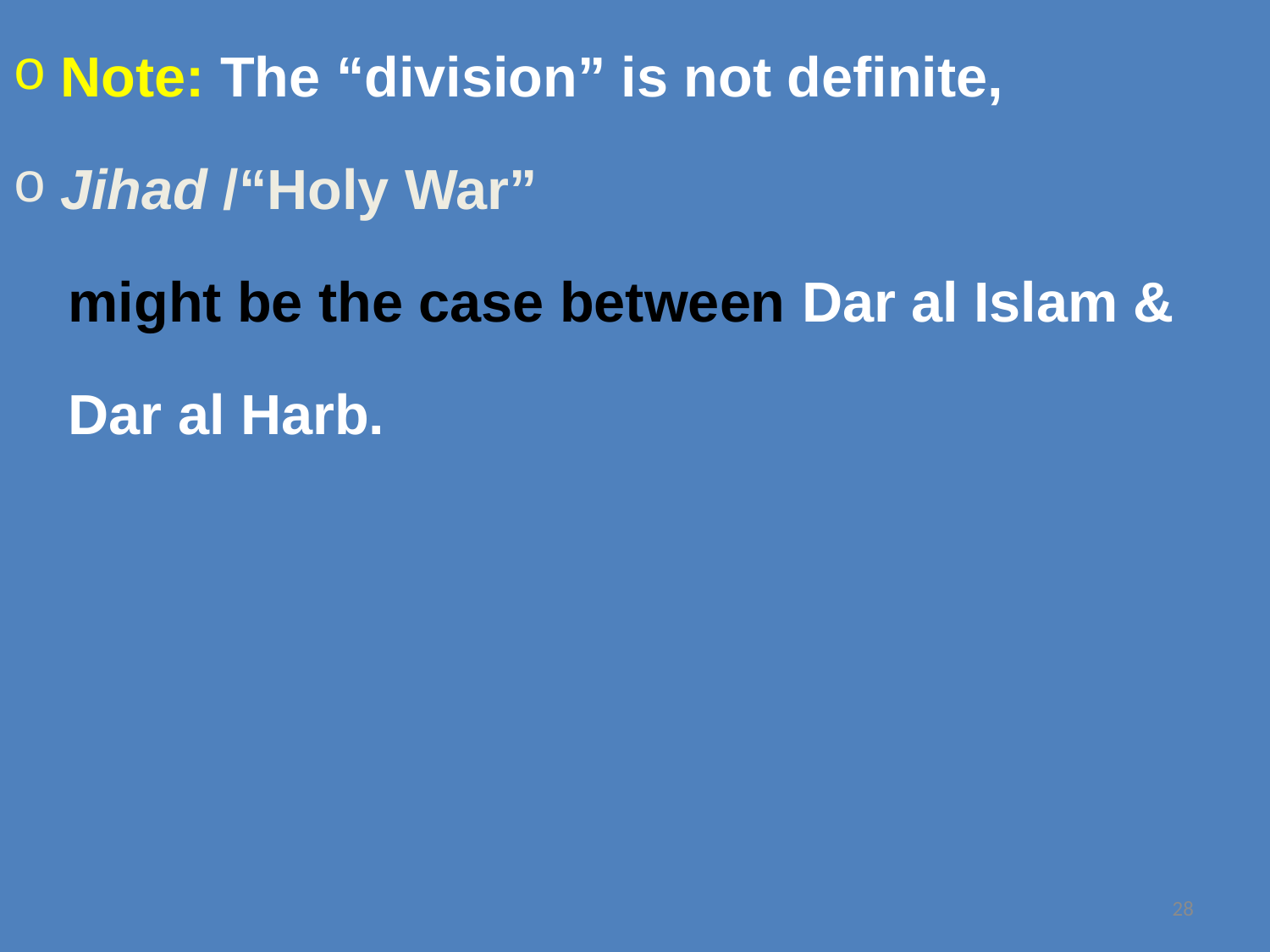

Note: The “division” is not definite,
Jihad /“Holy War”
might be the case between Dar al Islam &
Dar al Harb.
28